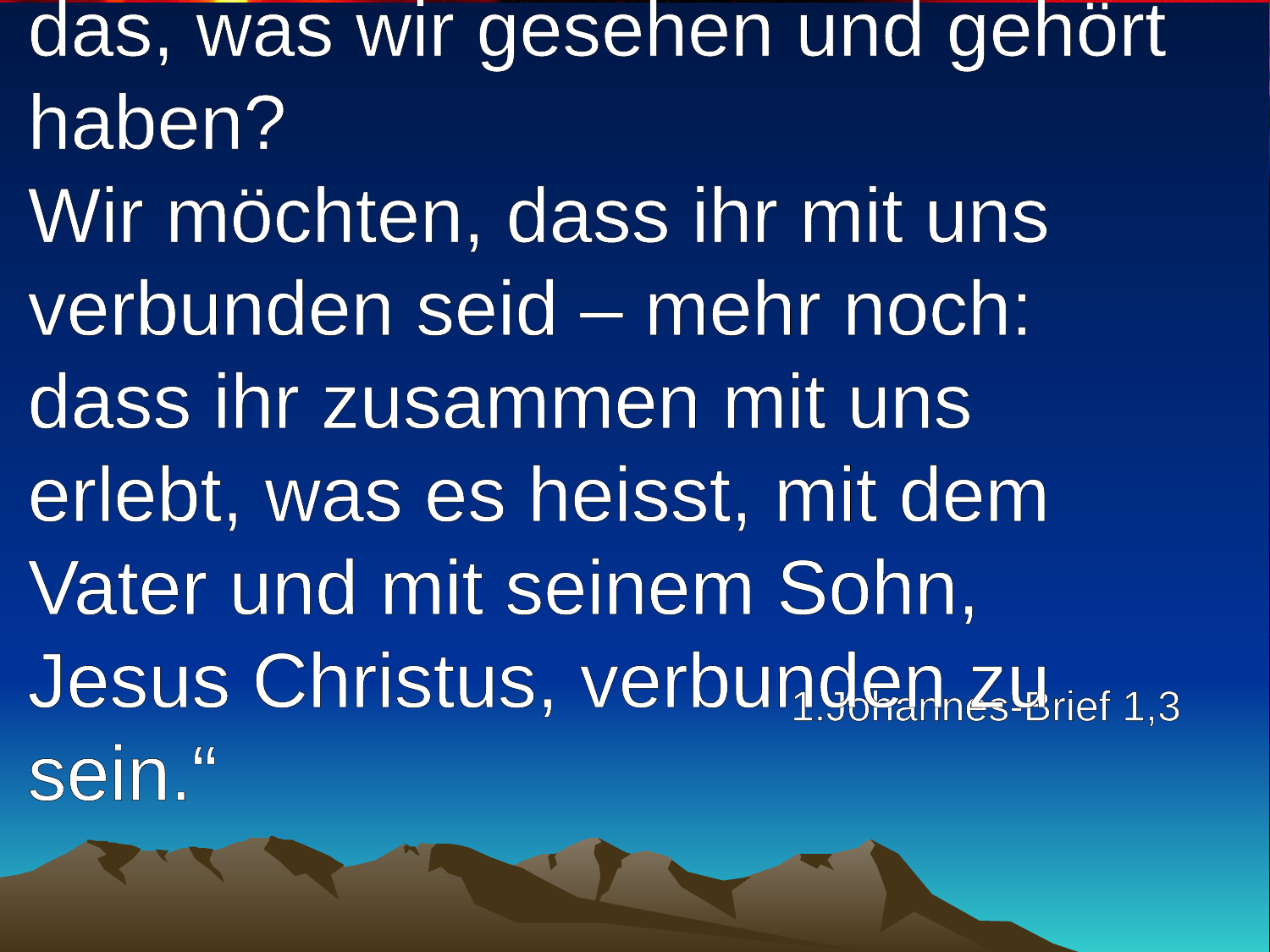

# „Und warum verkünden wir euch das, was wir gesehen und gehört haben? Wir möchten, dass ihr mit uns verbunden seid – mehr noch: dass ihr zusammen mit uns erlebt, was es heisst, mit dem Vater und mit seinem Sohn, Jesus Christus, verbunden zu sein.“
1.Johannes-Brief 1,3